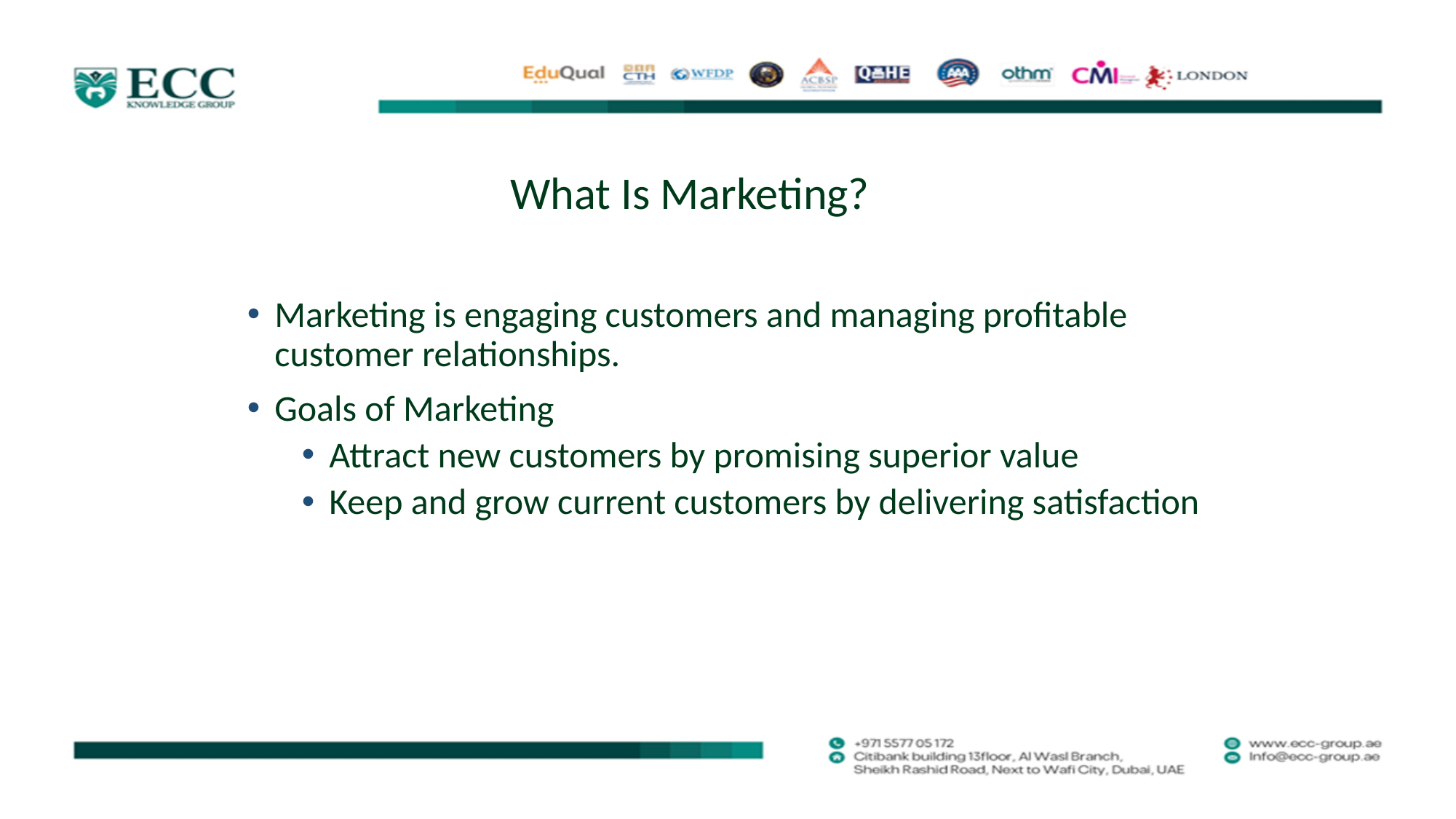

# What Is Marketing?
Marketing is engaging customers and managing profitable customer relationships.
Goals of Marketing
Attract new customers by promising superior value
Keep and grow current customers by delivering satisfaction